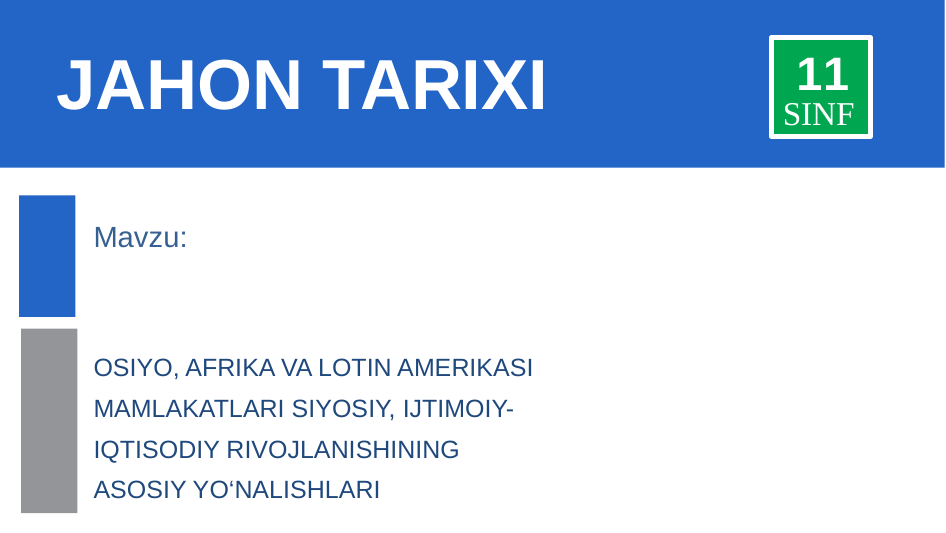

# JAHON TARIXI
11
SINF

Mavzu:

OSIYO, AFRIKA VA LOTIN AMERIKASI MAMLAKATLARI SIYOSIY, IJTIMOIY-IQTISODIY RIVOJLANISHINING ASOSIY YO‘NALISHLARI